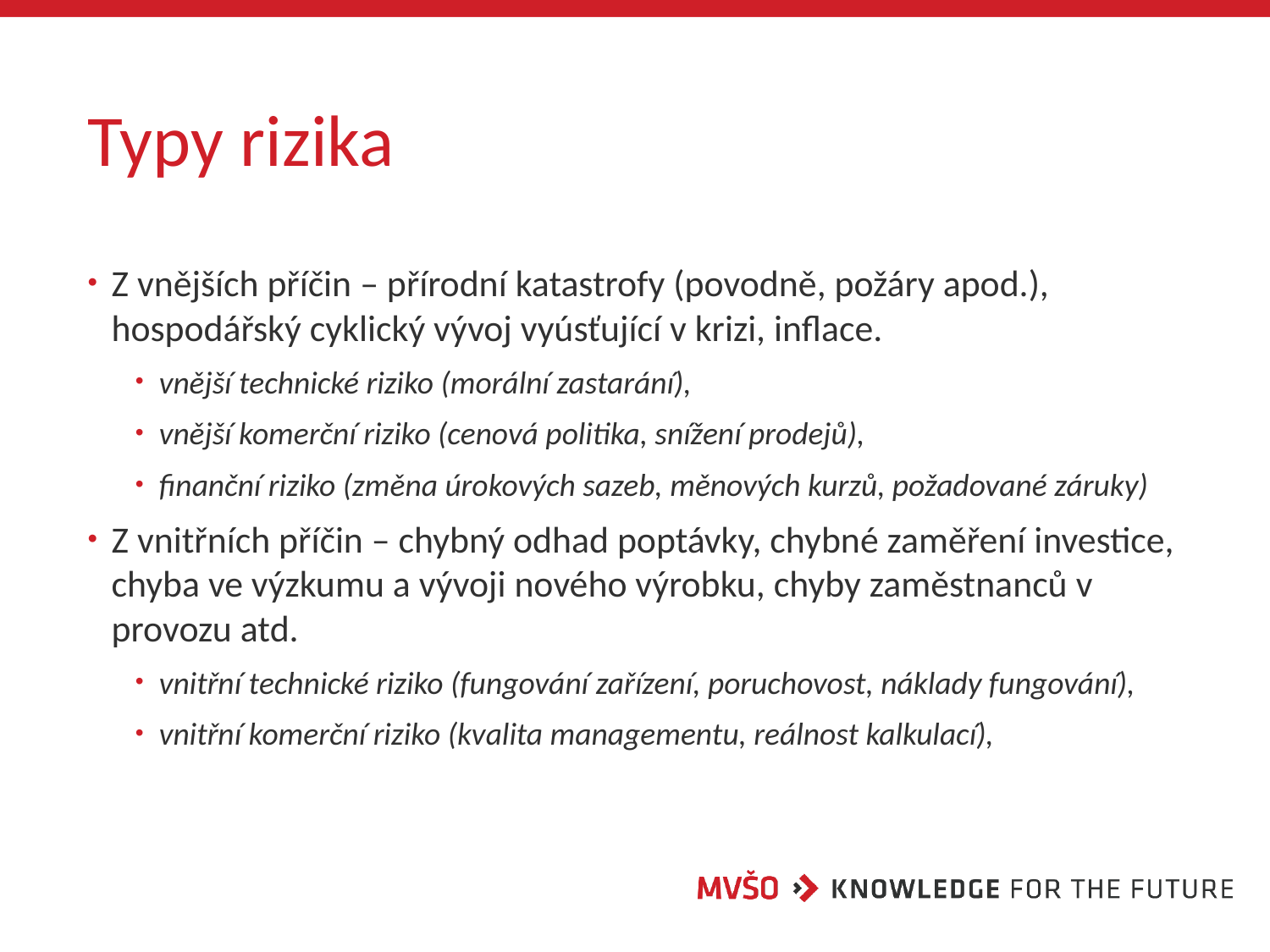

# Typy rizika
Z vnějších příčin – přírodní katastrofy (povodně, požáry apod.), hospodářský cyklický vývoj vyúsťující v krizi, inflace.
vnější technické riziko (morální zastarání),
vnější komerční riziko (cenová politika, snížení prodejů),
finanční riziko (změna úrokových sazeb, měnových kurzů, požadované záruky)
Z vnitřních příčin – chybný odhad poptávky, chybné zaměření investice, chyba ve výzkumu a vývoji nového výrobku, chyby zaměstnanců v provozu atd.
vnitřní technické riziko (fungování zařízení, poruchovost, náklady fungování),
vnitřní komerční riziko (kvalita managementu, reálnost kalkulací),